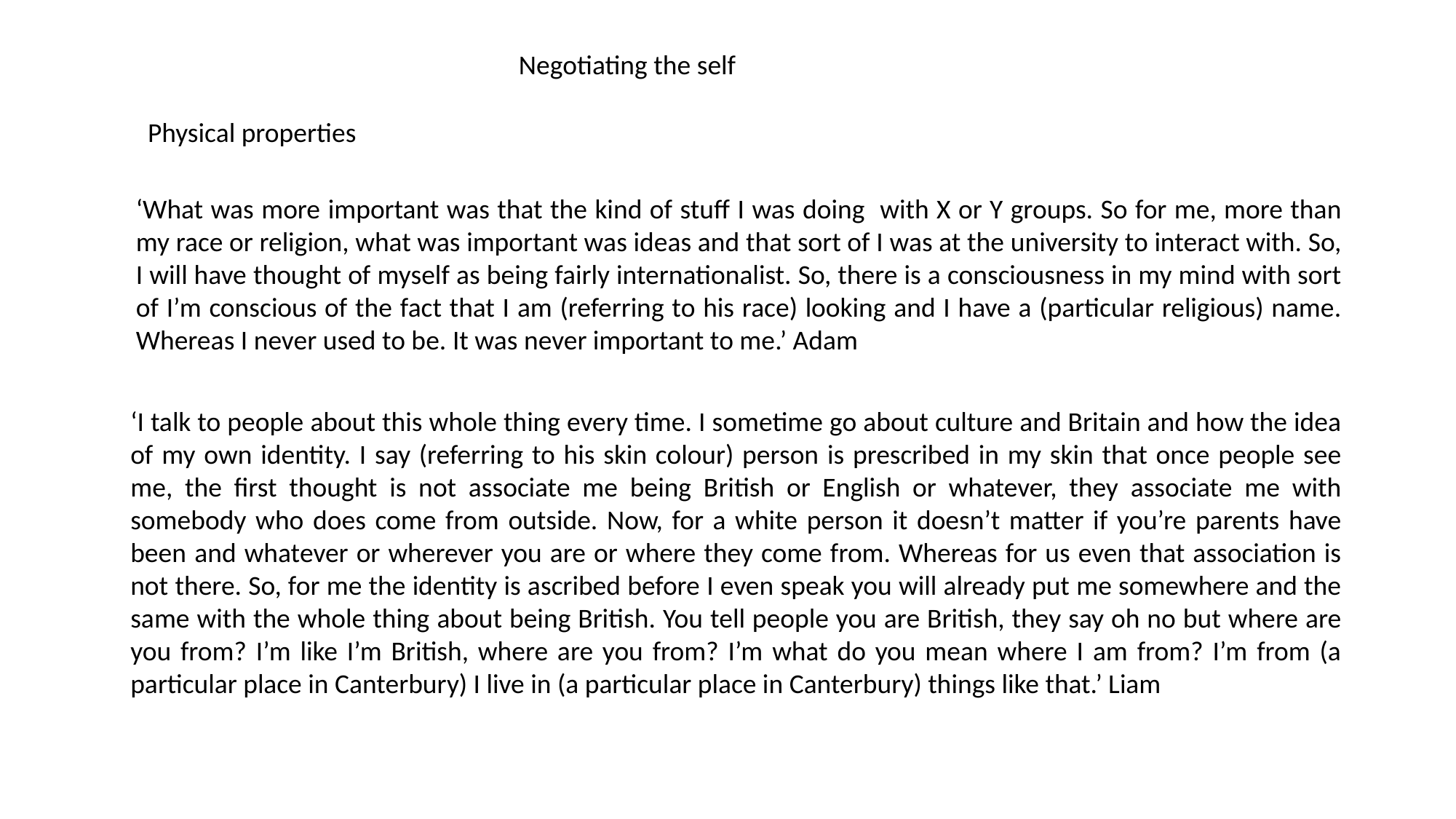

Negotiating the self
Physical properties
‘What was more important was that the kind of stuff I was doing  with X or Y groups. So for me, more than my race or religion, what was important was ideas and that sort of I was at the university to interact with. So, I will have thought of myself as being fairly internationalist. So, there is a consciousness in my mind with sort of I’m conscious of the fact that I am (referring to his race) looking and I have a (particular religious) name. Whereas I never used to be. It was never important to me.’ Adam
‘I talk to people about this whole thing every time. I sometime go about culture and Britain and how the idea of my own identity. I say (referring to his skin colour) person is prescribed in my skin that once people see me, the first thought is not associate me being British or English or whatever, they associate me with somebody who does come from outside. Now, for a white person it doesn’t matter if you’re parents have been and whatever or wherever you are or where they come from. Whereas for us even that association is not there. So, for me the identity is ascribed before I even speak you will already put me somewhere and the same with the whole thing about being British. You tell people you are British, they say oh no but where are you from? I’m like I’m British, where are you from? I’m what do you mean where I am from? I’m from (a particular place in Canterbury) I live in (a particular place in Canterbury) things like that.’ Liam